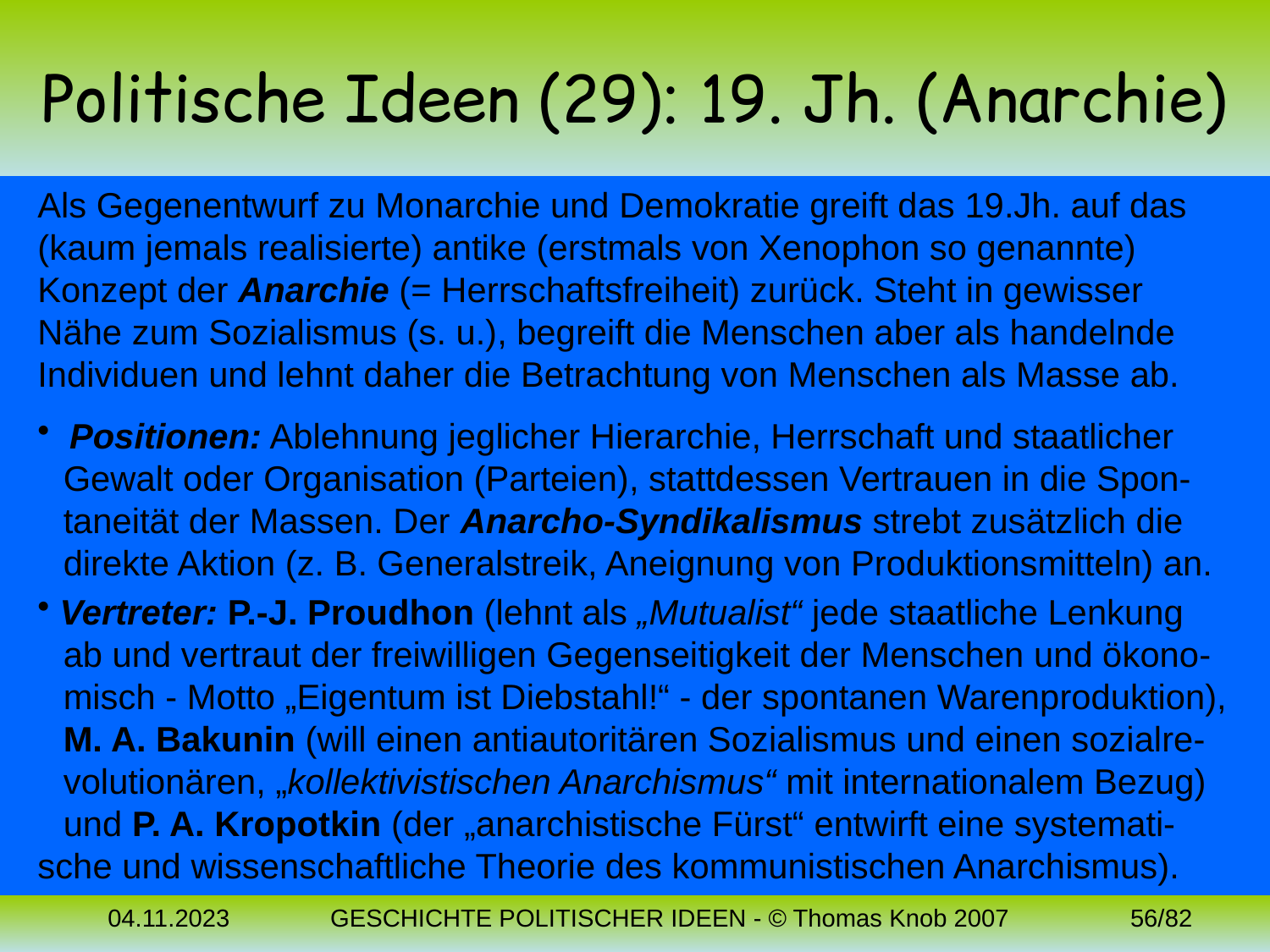

# Politische Ideen (29): 19. Jh. (Anarchie)
Als Gegenentwurf zu Monarchie und Demokratie greift das 19.Jh. auf das (kaum jemals realisierte) antike (erstmals von Xenophon so genannte) Konzept der Anarchie (= Herrschaftsfreiheit) zurück. Steht in gewisser Nähe zum Sozialismus (s. u.), begreift die Menschen aber als handelnde Individuen und lehnt daher die Betrachtung von Menschen als Masse ab.

  Positionen: Ablehnung jeglicher Hierarchie, Herrschaft und staatlicher 	Gewalt oder Organisation (Parteien), stattdessen Vertrauen in die Spon-	taneität der Massen. Der Anarcho-Syndikalismus strebt zusätzlich die 	direkte Aktion (z. B. Generalstreik, Aneignung von Produktionsmitteln) an.
 Vertreter: P.-J. Proudhon (lehnt als „Mutualist“ jede staatliche Lenkung 	ab und vertraut der freiwilligen Gegenseitigkeit der Menschen und ökono-	misch - Motto „Eigentum ist Diebstahl!“ - der spontanen Warenproduktion), 	M. A. Bakunin (will einen antiautoritären Sozialismus und einen sozialre-	volutionären, „kollektivistischen Anarchismus“ mit internationalem Bezug) 	und P. A. Kropotkin (der „anarchistische Fürst“ entwirft eine systemati-	sche und wissenschaftliche Theorie des kommunistischen Anarchismus).
04.11.2023
GESCHICHTE POLITISCHER IDEEN - © Thomas Knob 2007
56/82